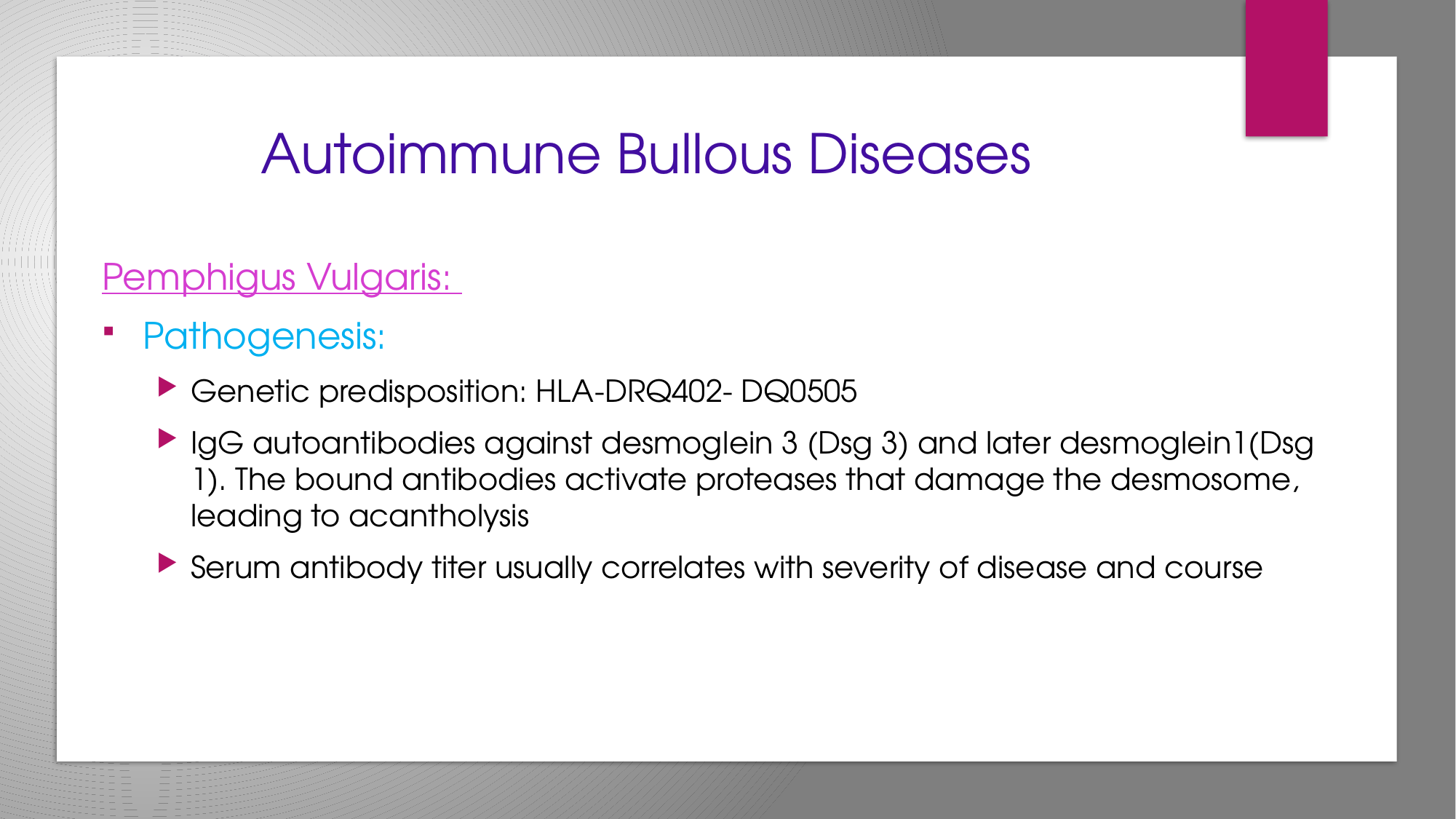

# Autoimmune Bullous Diseases
Pemphigus Vulgaris:
Pathogenesis:
Genetic predisposition: HLA-DRQ402- DQ0505
IgG autoantibodies against desmoglein 3 (Dsg 3) and later desmoglein1(Dsg 1). The bound antibodies activate proteases that damage the desmosome, leading to acantholysis
Serum antibody titer usually correlates with severity of disease and course